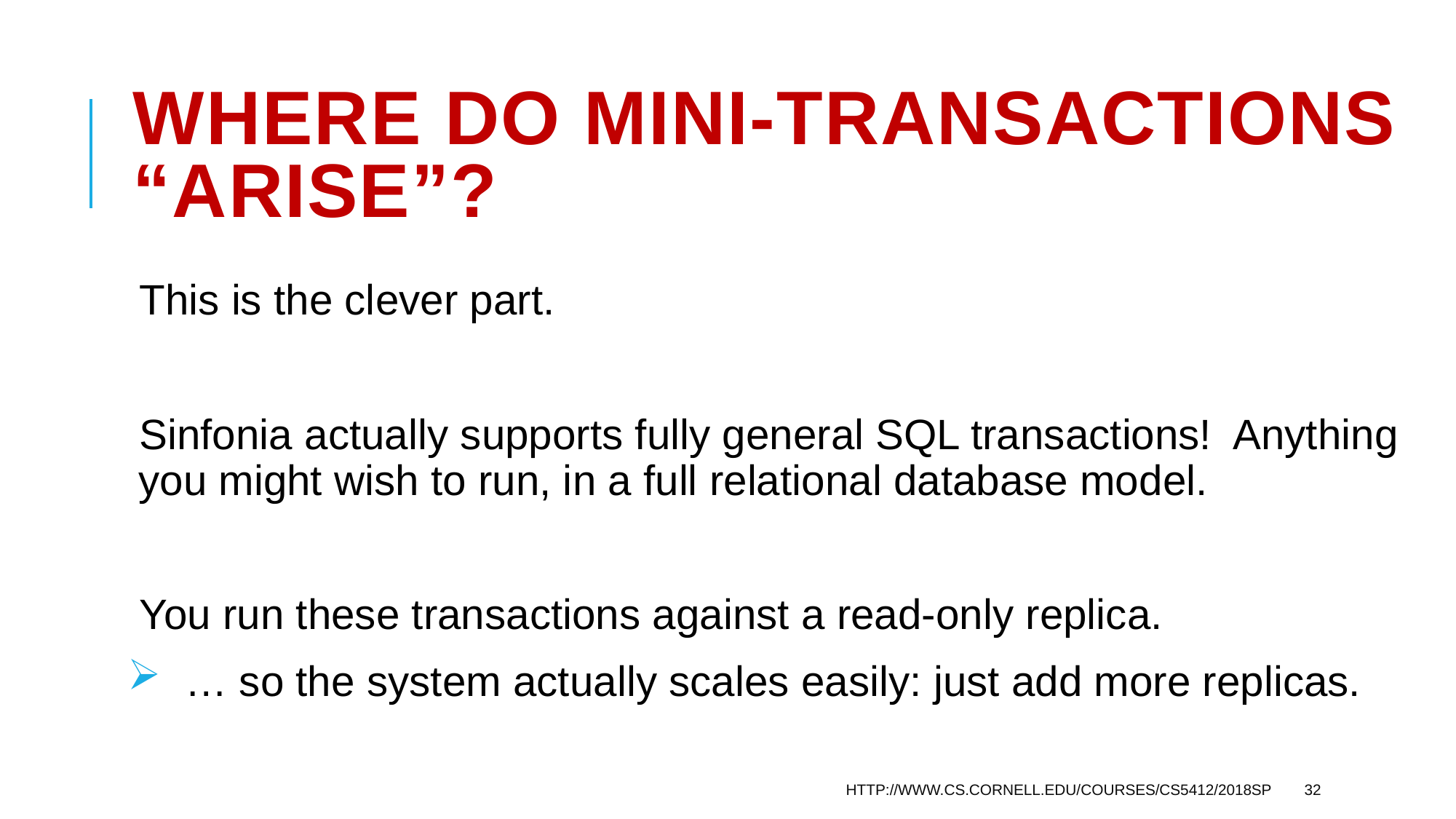

# Where do Mini-Transactions “arise”?
This is the clever part.

Sinfonia actually supports fully general SQL transactions!  Anything you might wish to run, in a full relational database model.

You run these transactions against a read-only replica.
  … so the system actually scales easily: just add more replicas.
http://www.cs.cornell.edu/courses/cs5412/2018sp
32